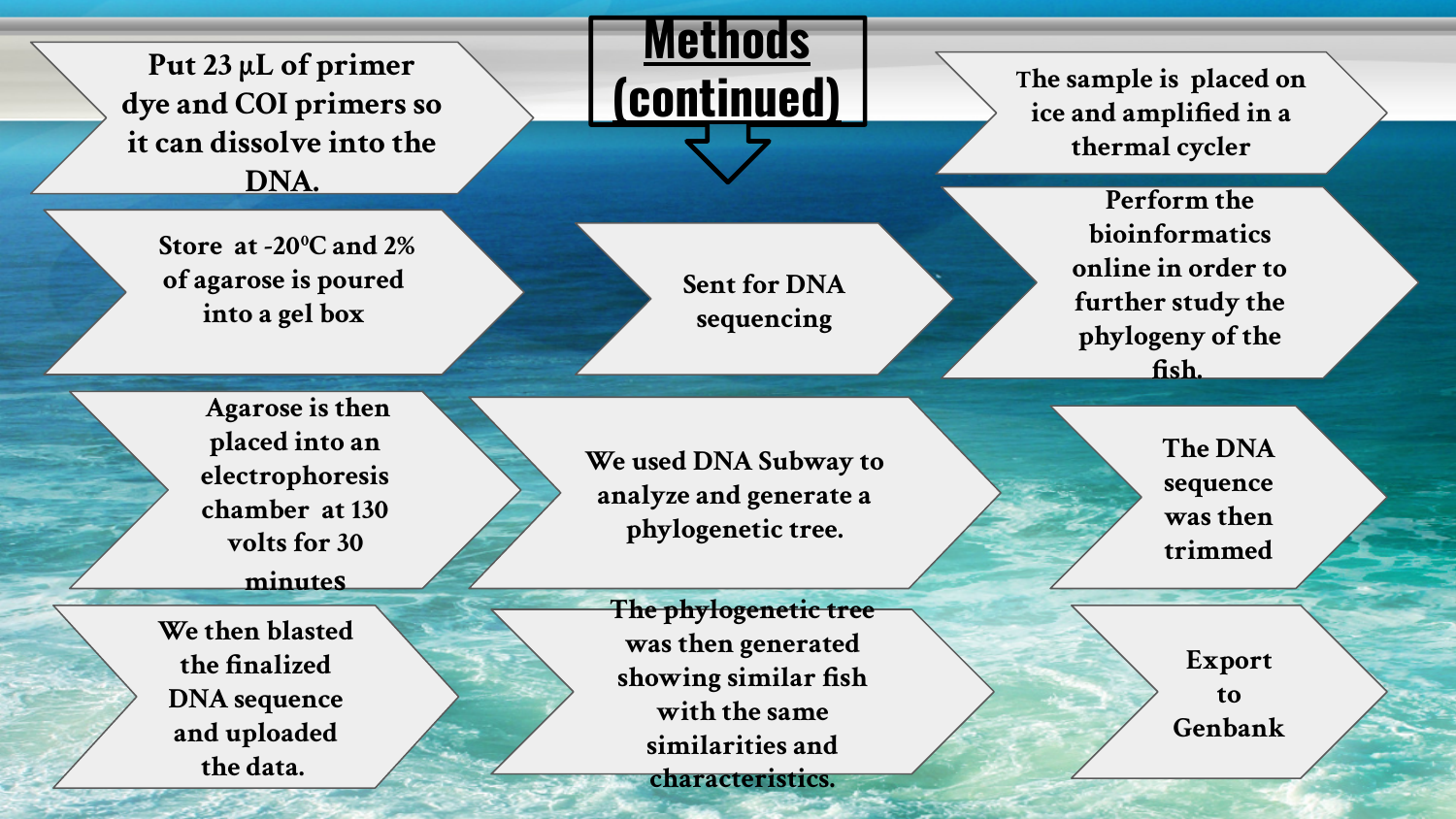

Methods (continued)

Put 23 µL of primer dye and COI primers so it can dissolve into the DNA.

The sample is  placed on ice and amplified in a thermal cycler

Perform the bioinformatics online in order to further study the phylogeny of the fish.
 Store  at -200C and 2% of agarose is poured into a gel box

Sent for DNA sequencing

 Agarose is then placed into an electrophoresis chamber  at 130 volts for 30 minutes

We used DNA Subway to analyze and generate a phylogenetic tree.

The DNA sequence was then trimmed
We then blasted the finalized DNA sequence and uploaded the data.
Export to Genbank
The phylogenetic tree was then generated showing similar fish with the same similarities and characteristics.